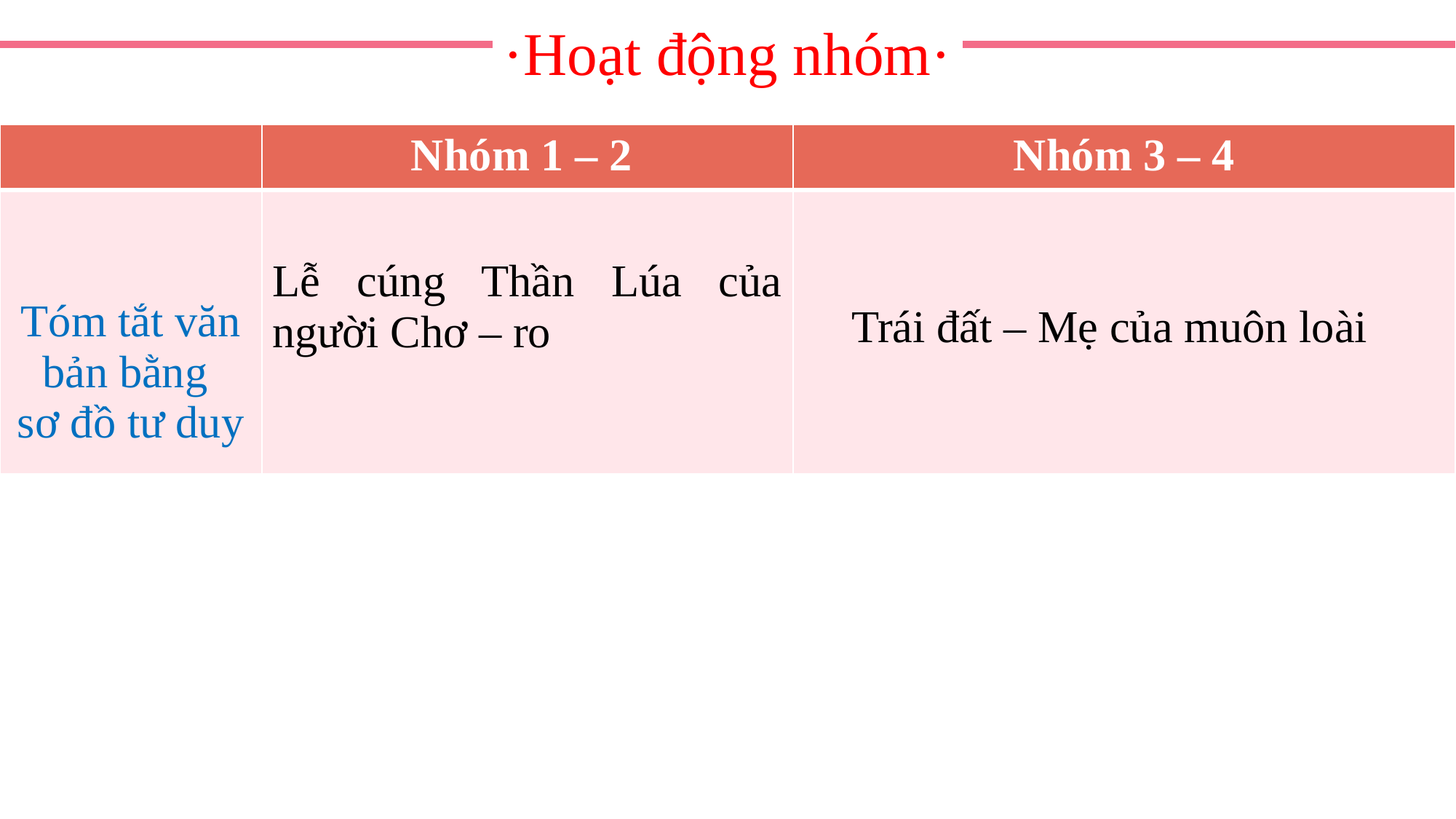

·Hoạt động nhóm·
|  | Nhóm 1 – 2 | Nhóm 3 – 4 |
| --- | --- | --- |
| Tóm tắt văn bản bằng sơ đồ tư duy | Lễ cúng Thần Lúa của người Chơ – ro |  |
Trái đất – Mẹ của muôn loài